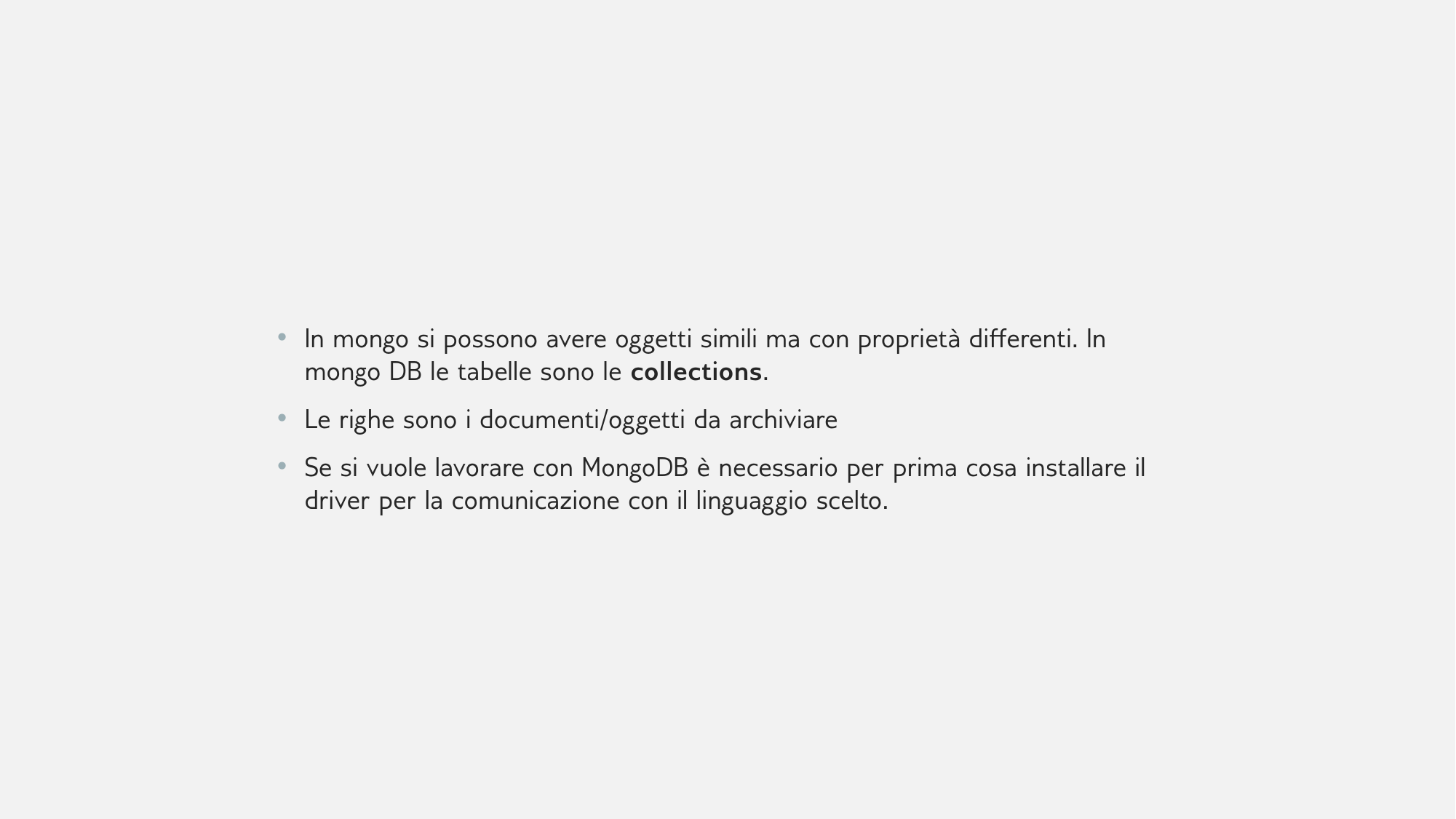

#
In mongo si possono avere oggetti simili ma con proprietà differenti. In mongo DB le tabelle sono le collections.
Le righe sono i documenti/oggetti da archiviare
Se si vuole lavorare con MongoDB è necessario per prima cosa installare il driver per la comunicazione con il linguaggio scelto.